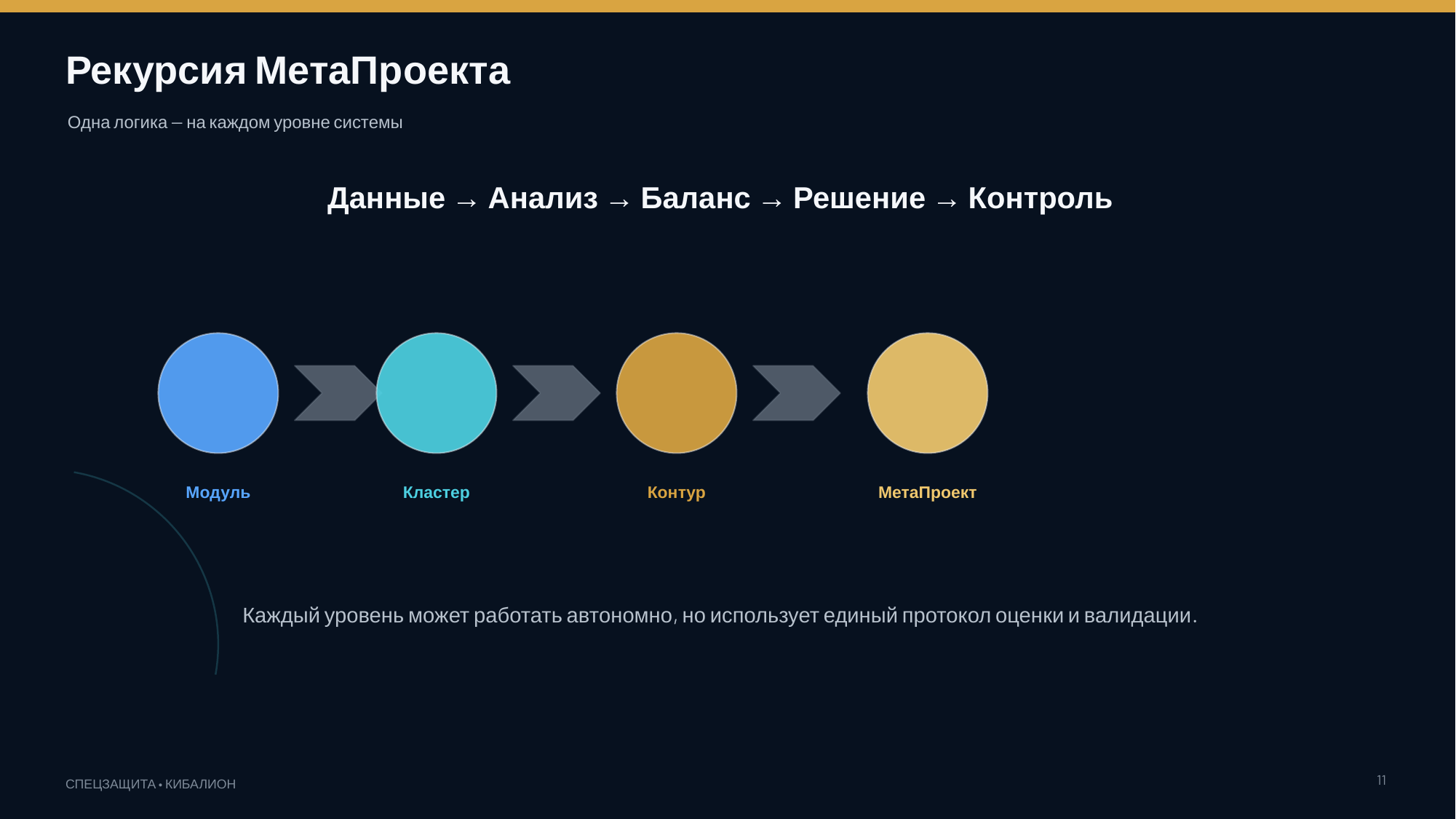

Рекурсия МетаПроекта
Одна логика — на каждом уровне системы
Данные → Анализ → Баланс → Решение → Контроль

Модуль
Кластер
Контур
МетаПроект
Каждый уровень может работать автономно, но использует единый протокол оценки и валидации.
11
СПЕЦЗАЩИТА • КИБАЛИОН